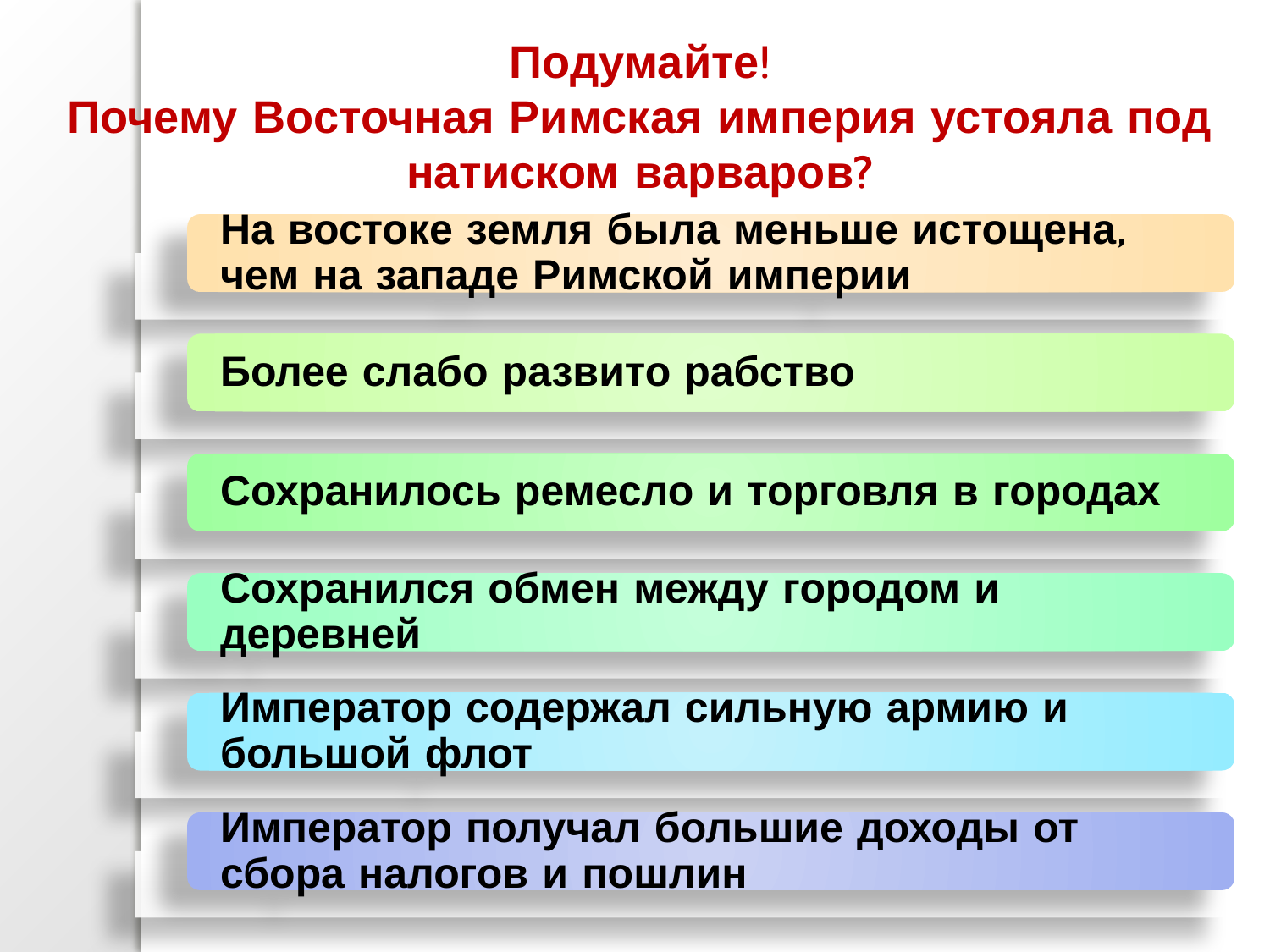

Подумайте!
Почему Восточная Римская империя устояла под натиском варваров?
На востоке земля была меньше истощена, чем на западе Римской империи
Более слабо развито рабство
Сохранилось ремесло и торговля в городах
Сохранился обмен между городом и деревней
Император содержал сильную армию и большой флот
Император получал большие доходы от сбора налогов и пошлин